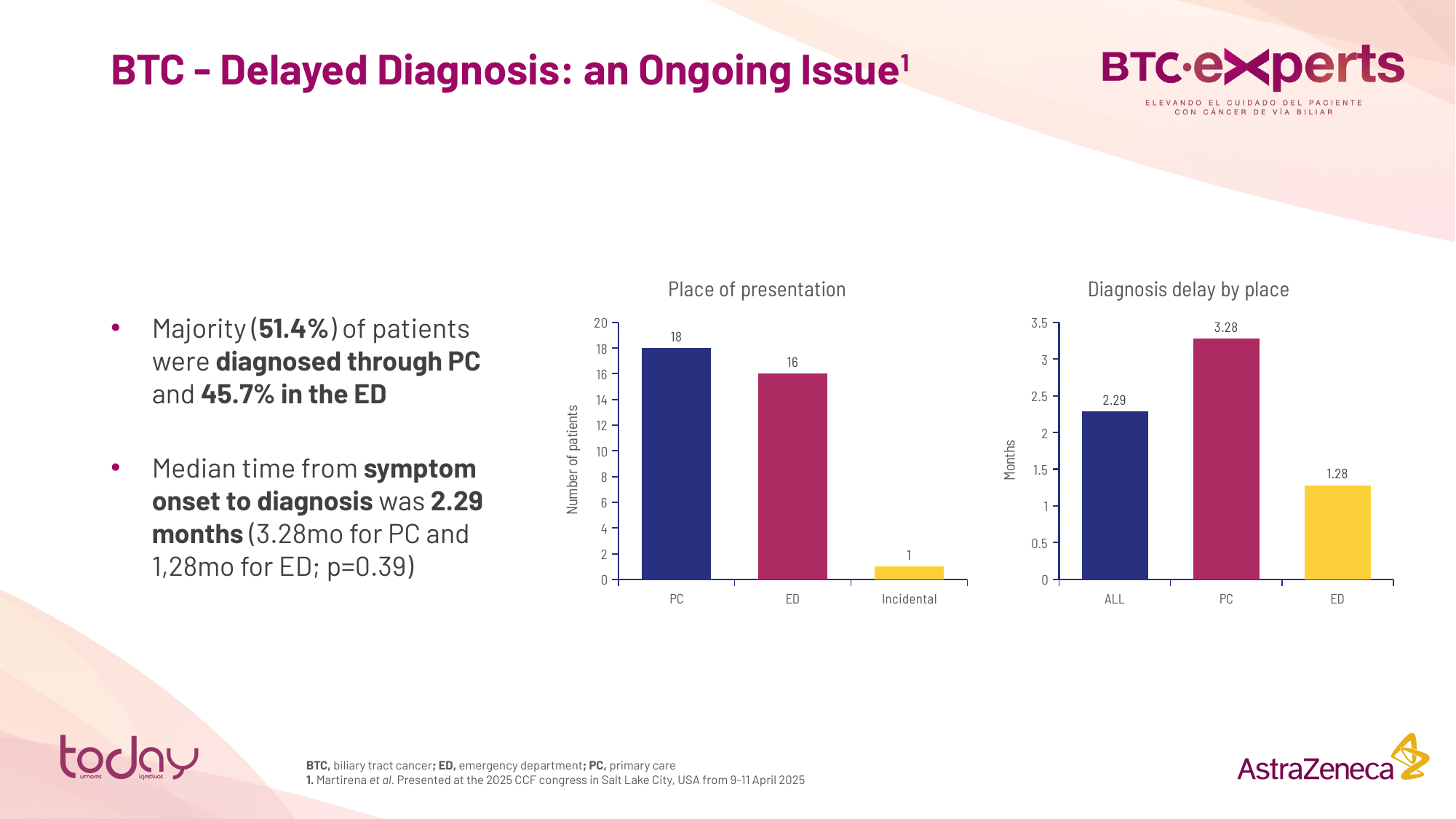

# BTC - Delayed Diagnosis: an Ongoing Issue1

### Chart: Place of presentation

| Category |  |
|---|---|
| PC | 18.0 |
| ED | 16.0 |
| Incidental | 1.0 |

### Chart: Diagnosis delay by place

| Category |  |
|---|---|
| ALL | 2.29 |
| PC | 3.28 |
| ED | 1.28 |
Majority (51.4%) of patients were diagnosed through PC and 45.7% in the ED
Median time from symptom onset to diagnosis was 2.29 months (3.28mo for PC and 1,28mo for ED; p=0.39)
BTC, biliary tract cancer; ED, emergency department; PC, primary care
1. Martirena et al. Presented at the 2025 CCF congress in Salt Lake City, USA from 9-11 April 2025